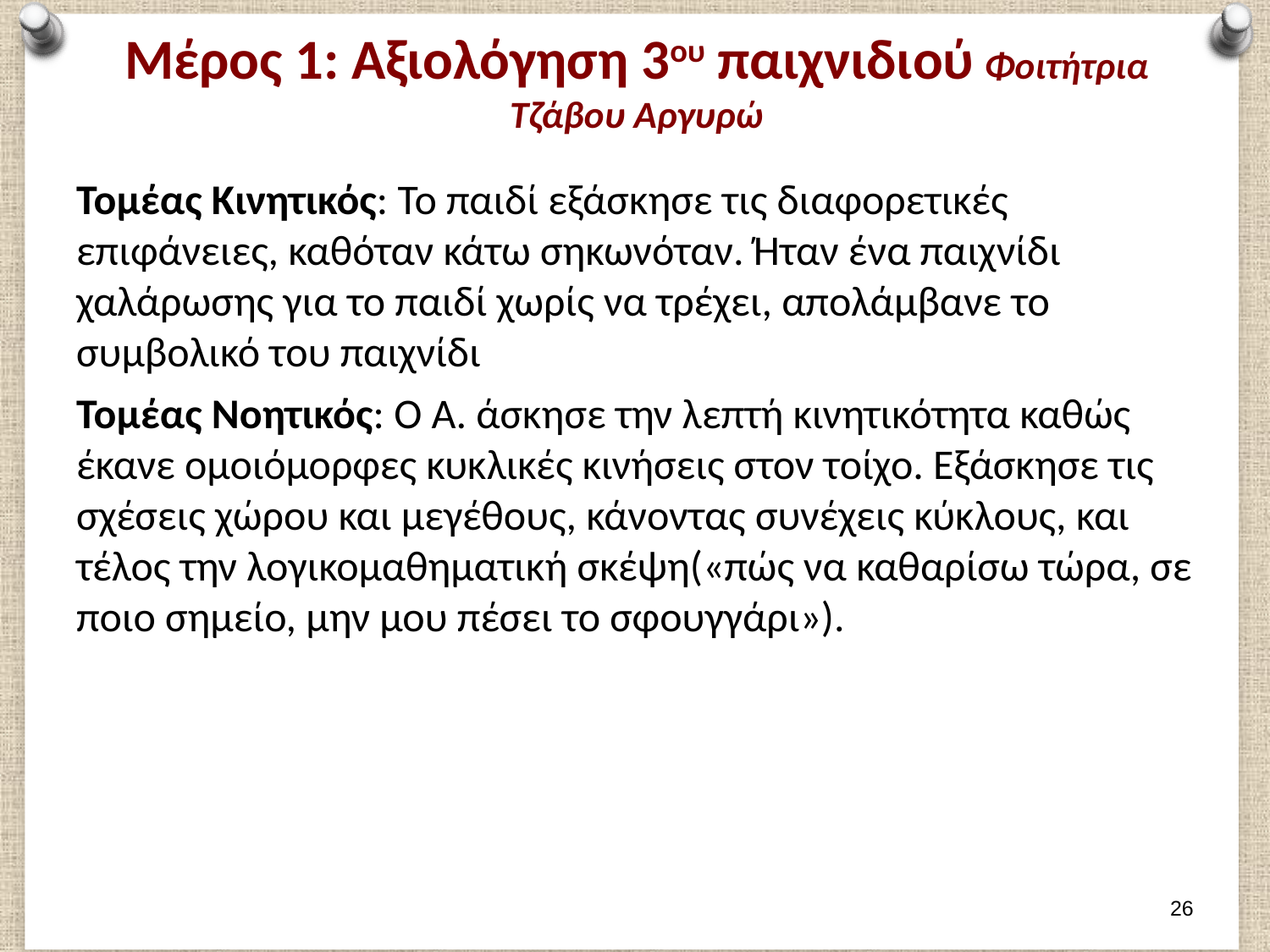

# Μέρος 1: Αξιολόγηση 3ου παιχνιδιού Φοιτήτρια Τζάβου Αργυρώ
Τομέας Κινητικός: Το παιδί εξάσκησε τις διαφορετικές επιφάνειες, καθόταν κάτω σηκωνόταν. Ήταν ένα παιχνίδι χαλάρωσης για το παιδί χωρίς να τρέχει, απολάμβανε το συμβολικό του παιχνίδι
Τομέας Νοητικός: Ο Α. άσκησε την λεπτή κινητικότητα καθώς έκανε ομοιόμορφες κυκλικές κινήσεις στον τοίχο. Εξάσκησε τις σχέσεις χώρου και μεγέθους, κάνοντας συνέχεις κύκλους, και τέλος την λογικομαθηματική σκέψη(«πώς να καθαρίσω τώρα, σε ποιο σημείο, μην μου πέσει το σφουγγάρι»).
26